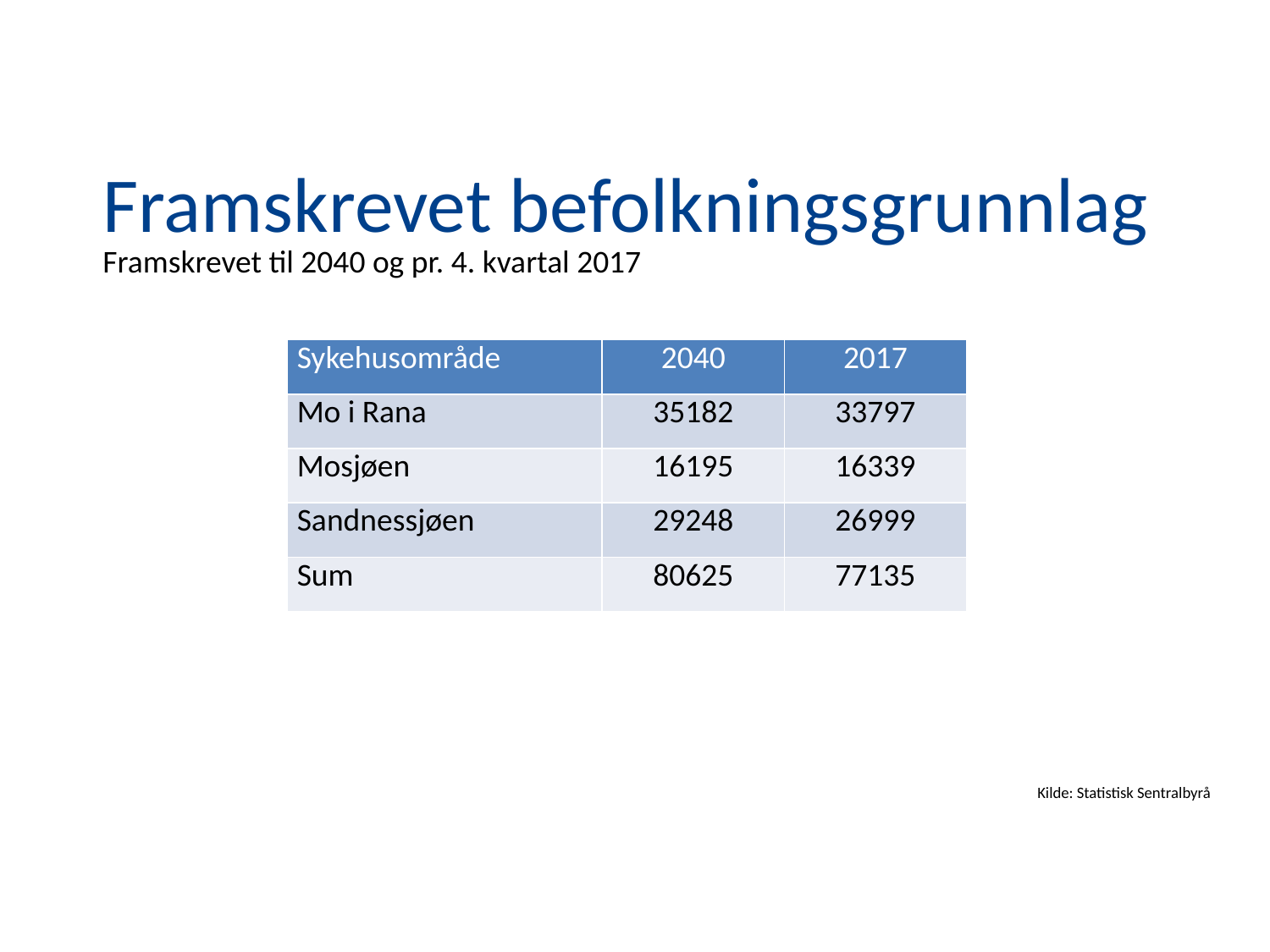

# Framskrevet befolkningsgrunnlag

Framskrevet til 2040 og pr. 4. kvartal 2017
| Sykehusområde | 2040 | 2017 |
| --- | --- | --- |
| Mo i Rana | 35182 | 33797 |
| Mosjøen | 16195 | 16339 |
| Sandnessjøen | 29248 | 26999 |
| Sum | 80625 | 77135 |
Kilde: Statistisk Sentralbyrå